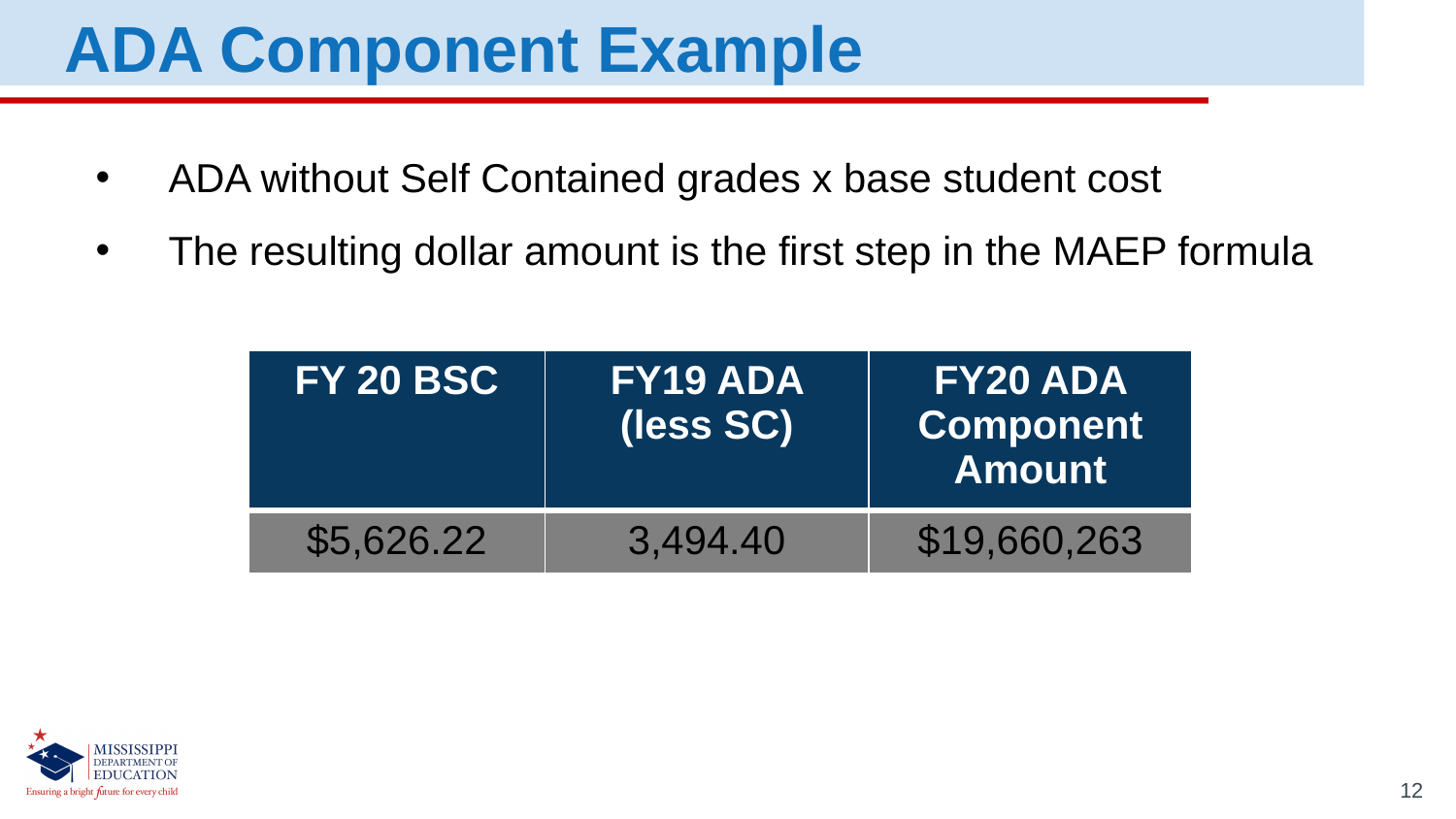

ADA Component Example
ADA without Self Contained grades x base student cost

The resulting dollar amount is the first step in the MAEP formula
| FY 20 BSC | FY19 ADA (less SC) | FY20 ADA Component Amount |
| --- | --- | --- |
| $5,626.22 | 3,494.40 | $19,660,263 |
12